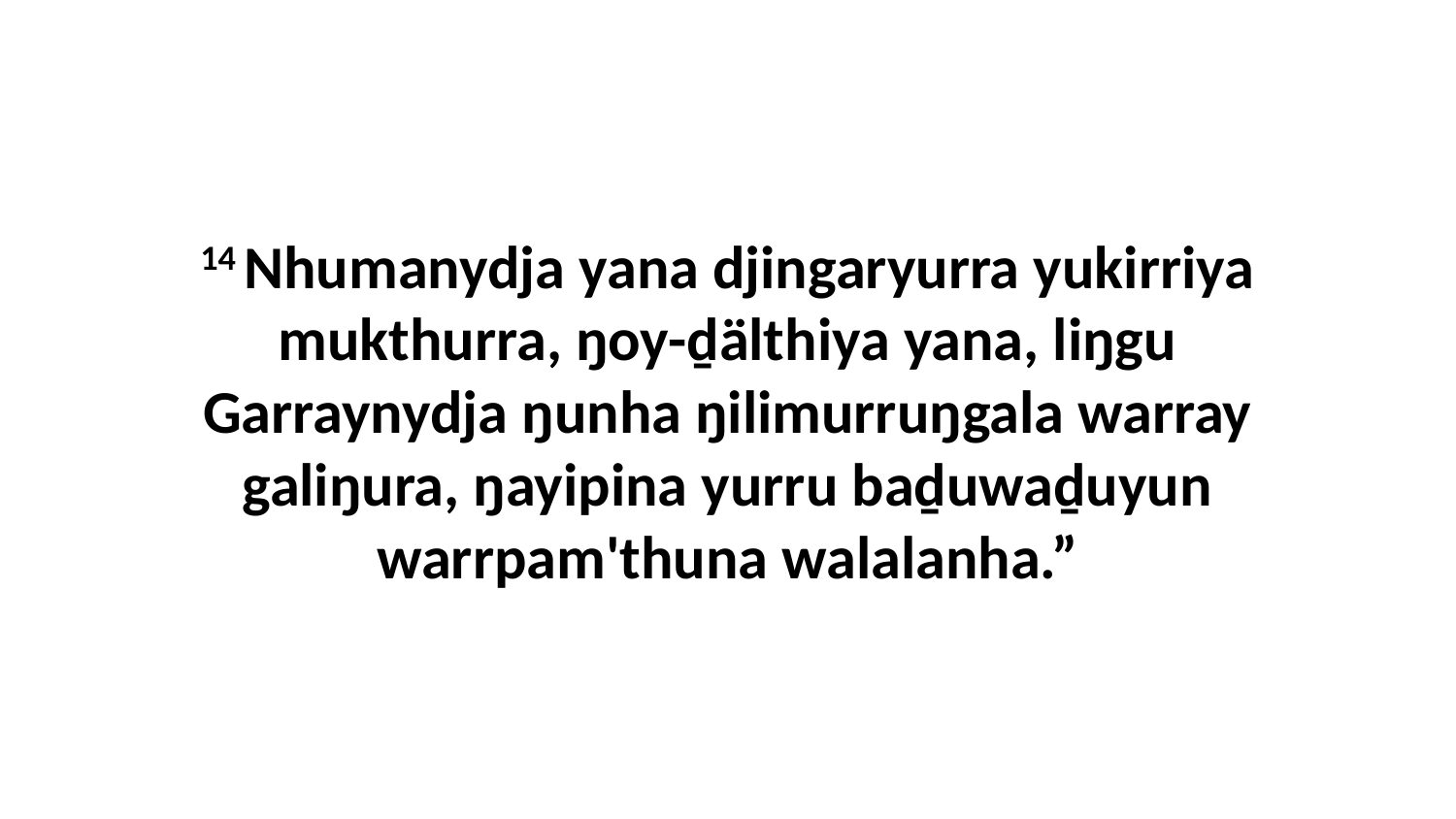

14 Nhumanydja yana djingaryurra yukirriya mukthurra, ŋoy-ḏälthiya yana, liŋgu Garraynydja ŋunha ŋilimurruŋgala warray galiŋura, ŋayipina yurru baḏuwaḏuyun warrpam'thuna walalanha.”